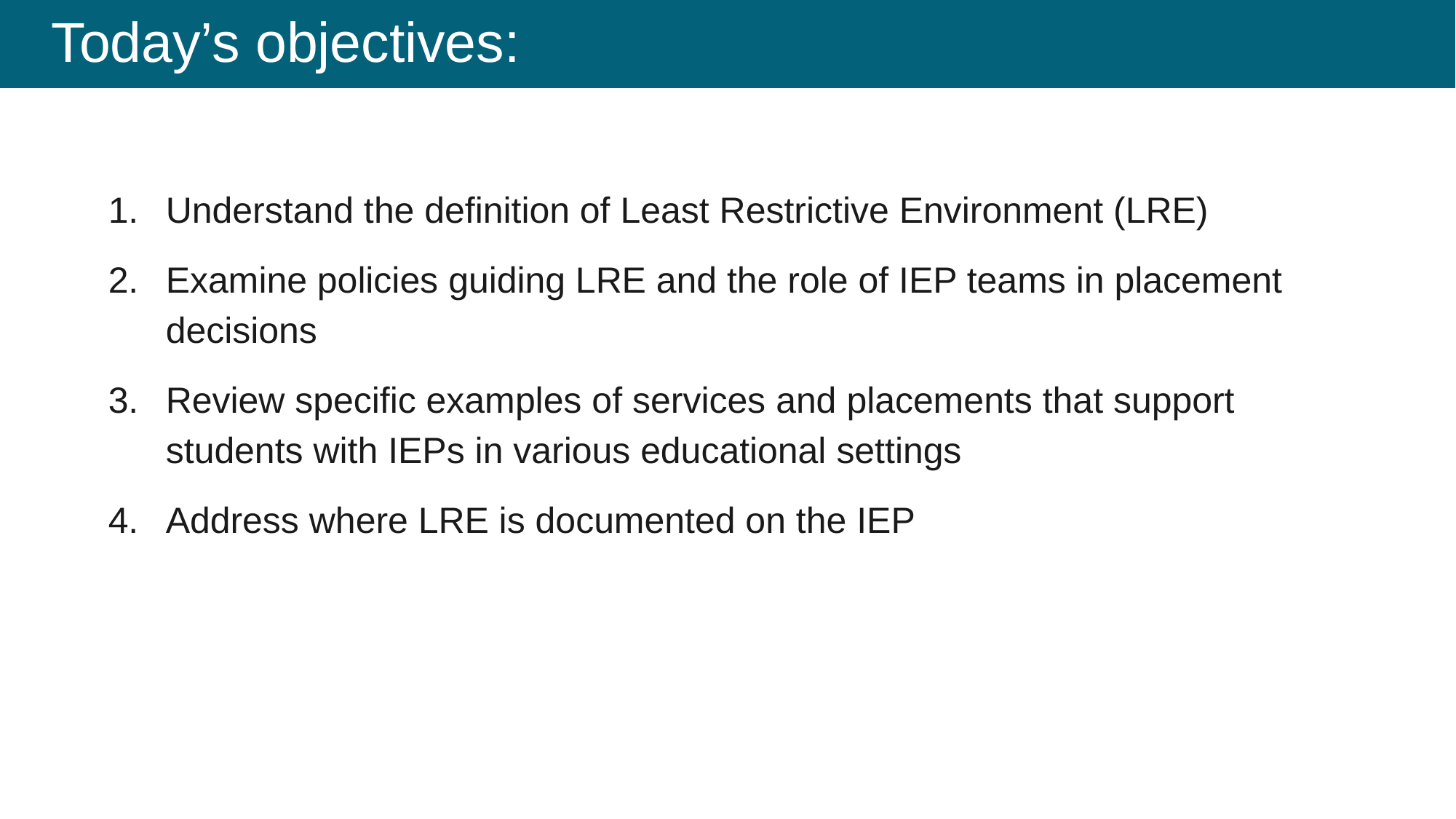

# Today’s objectives:
Understand the definition of Least Restrictive Environment (LRE)
Examine policies guiding LRE and the role of IEP teams in placement decisions
Review specific examples of services and placements that support students with IEPs in various educational settings
Address where LRE is documented on the IEP